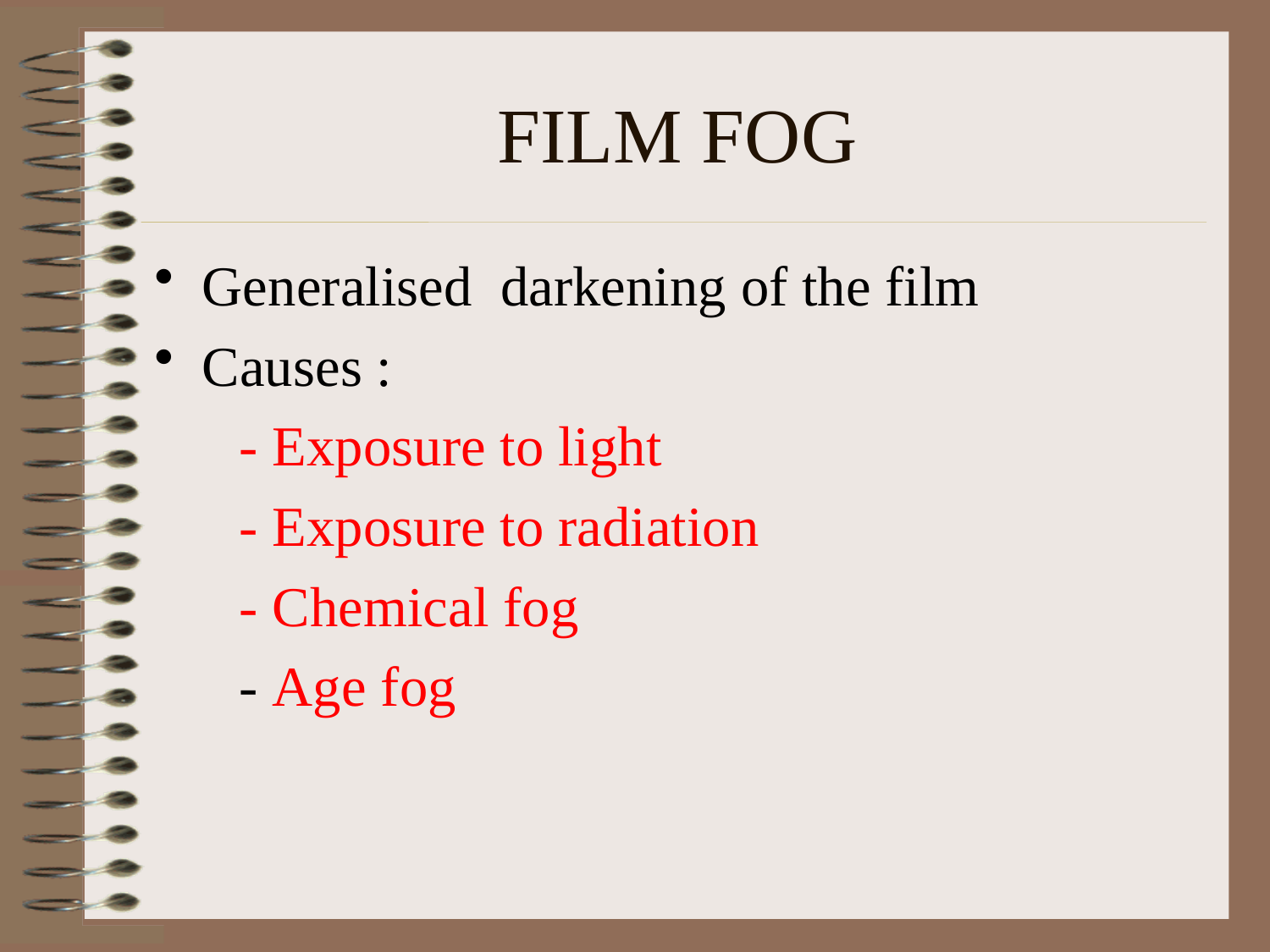

FILM FOG
Generalised  darkening of the film
Causes :
      - Exposure to light
      - Exposure to radiation
      - Chemical fog
      - Age fog